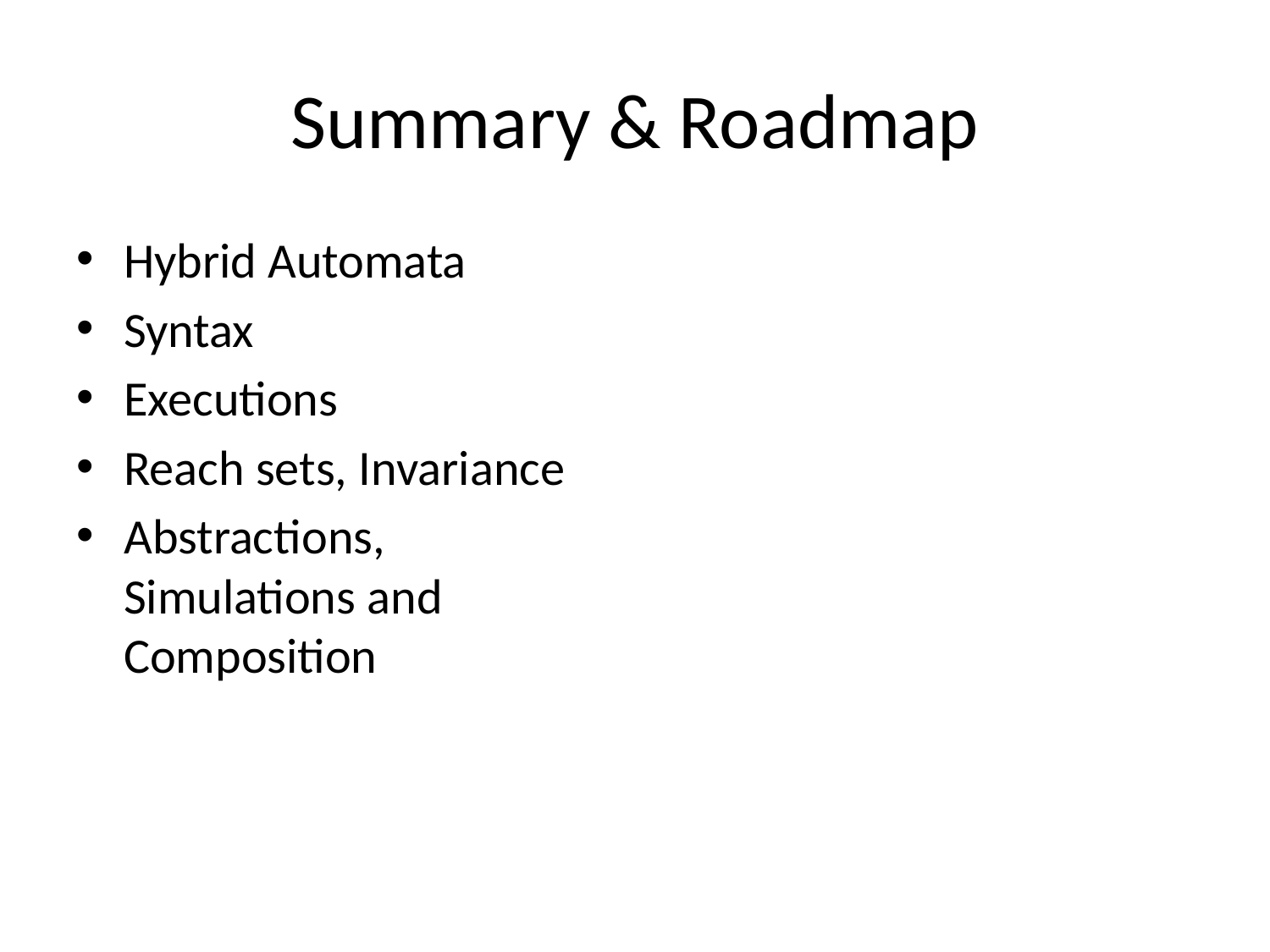

# Summary & Roadmap
Hybrid Automata
Syntax
Executions
Reach sets, Invariance
Abstractions, Simulations and Composition